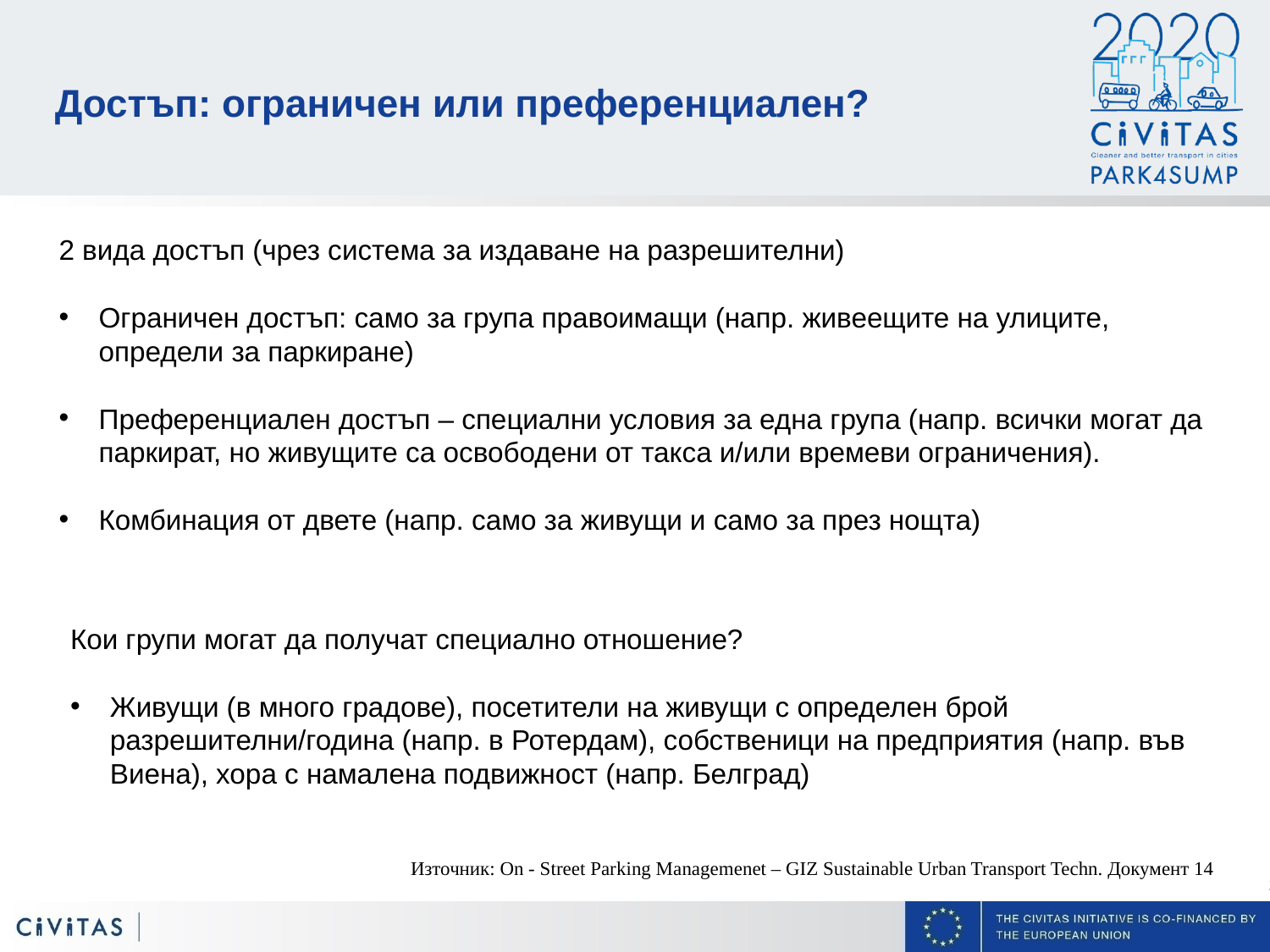

Достъп: ограничен или преференциален?
2 вида достъп (чрез система за издаване на разрешителни)

Ограничен достъп: само за група правоимащи (напр. живеещите на улиците, определи за паркиране)

Преференциален достъп – специални условия за една група (напр. всички могат да паркират, но живущите са освободени от такса и/или времеви ограничения).

Комбинация от двете (напр. само за живущи и само за през нощта)
Кои групи могат да получат специално отношение?

Живущи (в много градове), посетители на живущи с определен брой разрешителни/година (напр. в Ротердам), собственици на предприятия (напр. във Виена), хора с намалена подвижност (напр. Белград)

Източник: On - Street Parking Managemenet – GIZ Sustainable Urban Transport Techn. Документ 14